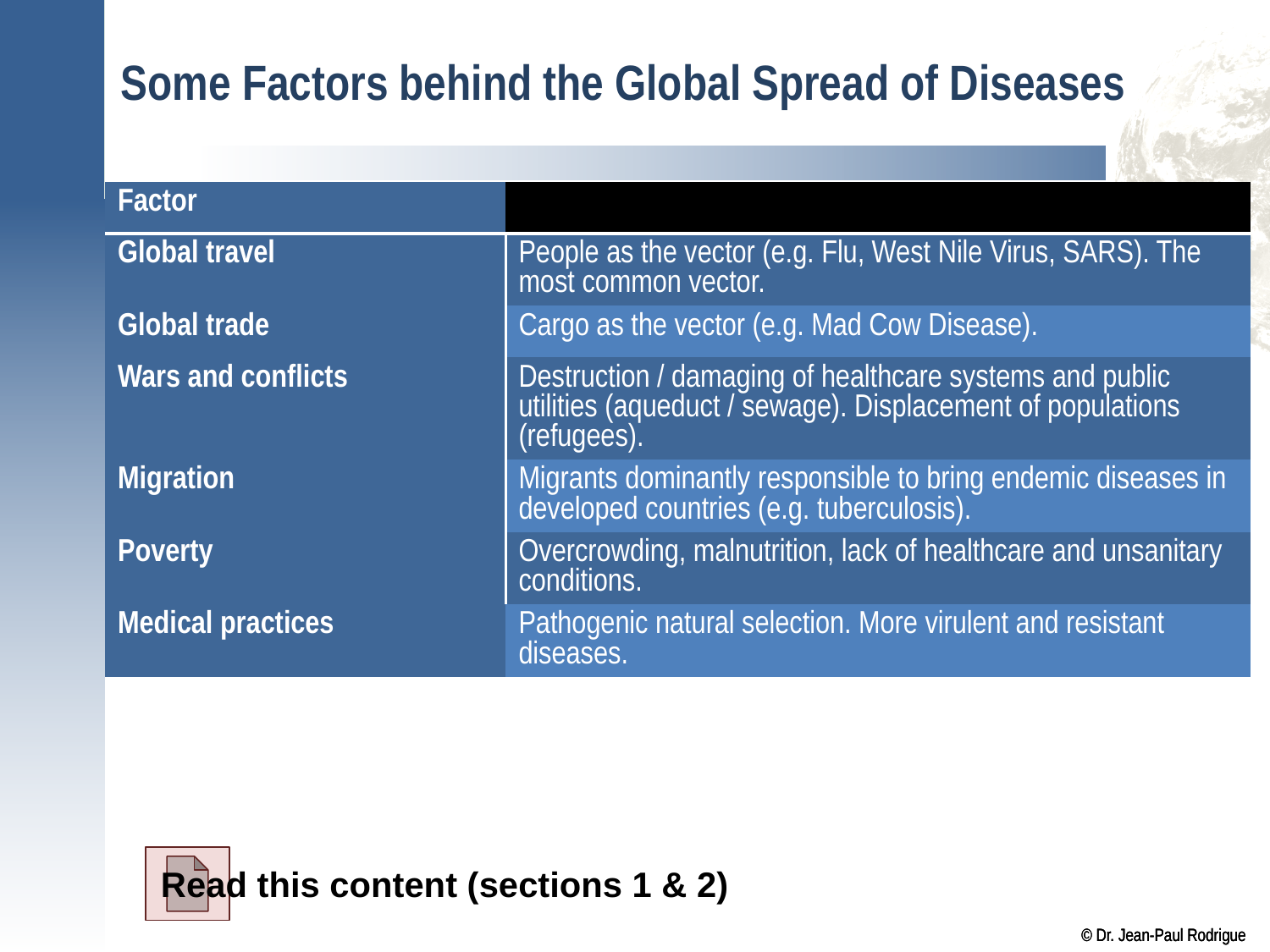

# Some Factors behind the Global Spread of Diseases
| Factor |  |
| --- | --- |
| Global travel | People as the vector (e.g. Flu, West Nile Virus, SARS). The most common vector. |
| Global trade | Cargo as the vector (e.g. Mad Cow Disease). |
| Wars and conflicts | Destruction / damaging of healthcare systems and public utilities (aqueduct / sewage). Displacement of populations (refugees). |
| Migration | Migrants dominantly responsible to bring endemic diseases in developed countries (e.g. tuberculosis). |
| Poverty | Overcrowding, malnutrition, lack of healthcare and unsanitary conditions. |
| Medical practices | Pathogenic natural selection. More virulent and resistant diseases. |

Read this content (sections 1 & 2)